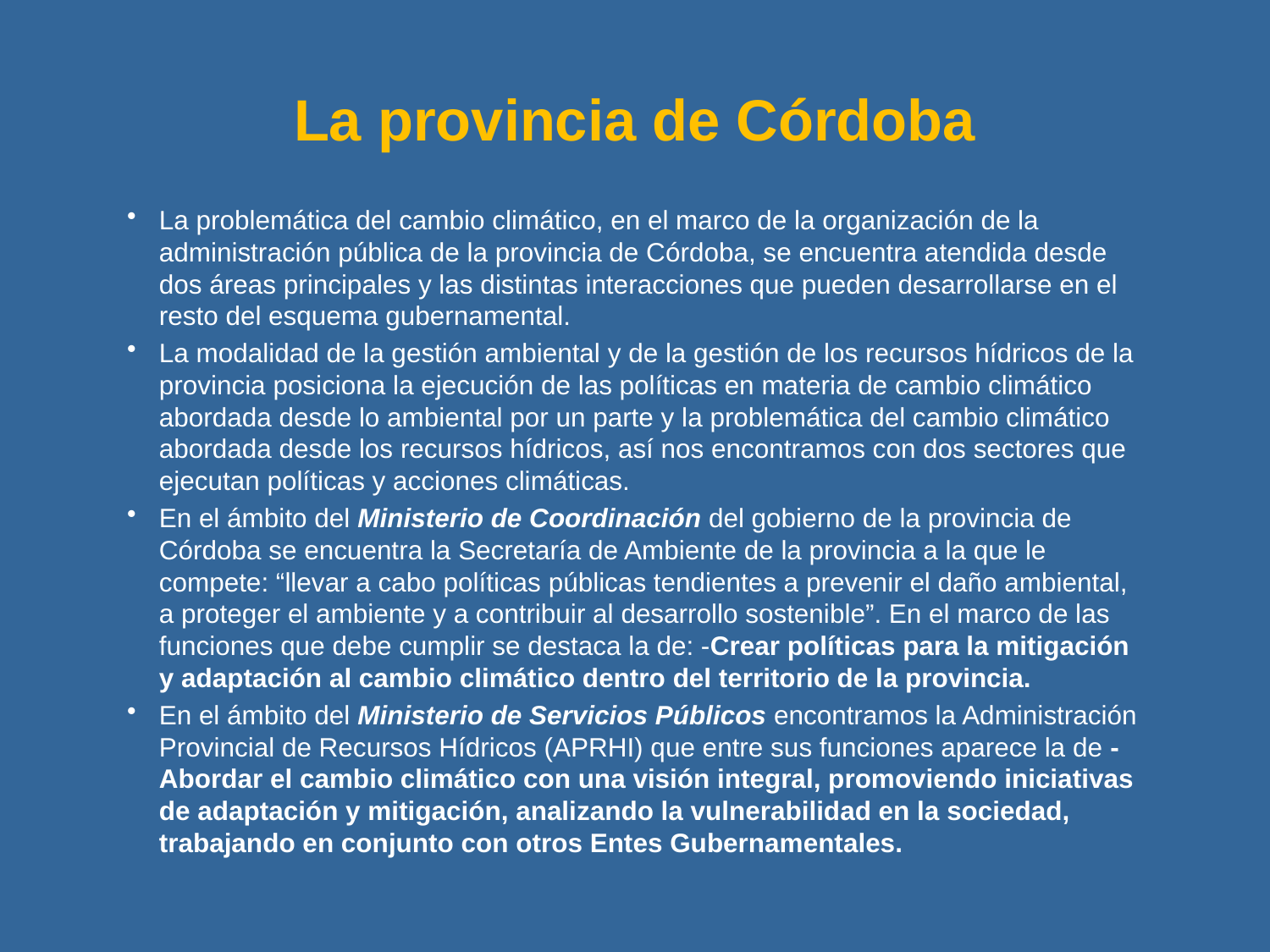

# La provincia de Córdoba
La problemática del cambio climático, en el marco de la organización de la administración pública de la provincia de Córdoba, se encuentra atendida desde dos áreas principales y las distintas interacciones que pueden desarrollarse en el resto del esquema gubernamental.
La modalidad de la gestión ambiental y de la gestión de los recursos hídricos de la provincia posiciona la ejecución de las políticas en materia de cambio climático abordada desde lo ambiental por un parte y la problemática del cambio climático abordada desde los recursos hídricos, así nos encontramos con dos sectores que ejecutan políticas y acciones climáticas.
En el ámbito del Ministerio de Coordinación del gobierno de la provincia de Córdoba se encuentra la Secretaría de Ambiente de la provincia a la que le compete: “llevar a cabo políticas públicas tendientes a prevenir el daño ambiental, a proteger el ambiente y a contribuir al desarrollo sostenible”. En el marco de las funciones que debe cumplir se destaca la de: -Crear políticas para la mitigación y adaptación al cambio climático dentro del territorio de la provincia.
En el ámbito del Ministerio de Servicios Públicos encontramos la Administración Provincial de Recursos Hídricos (APRHI) que entre sus funciones aparece la de -Abordar el cambio climático con una visión integral, promoviendo iniciativas de adaptación y mitigación, analizando la vulnerabilidad en la sociedad, trabajando en conjunto con otros Entes Gubernamentales.